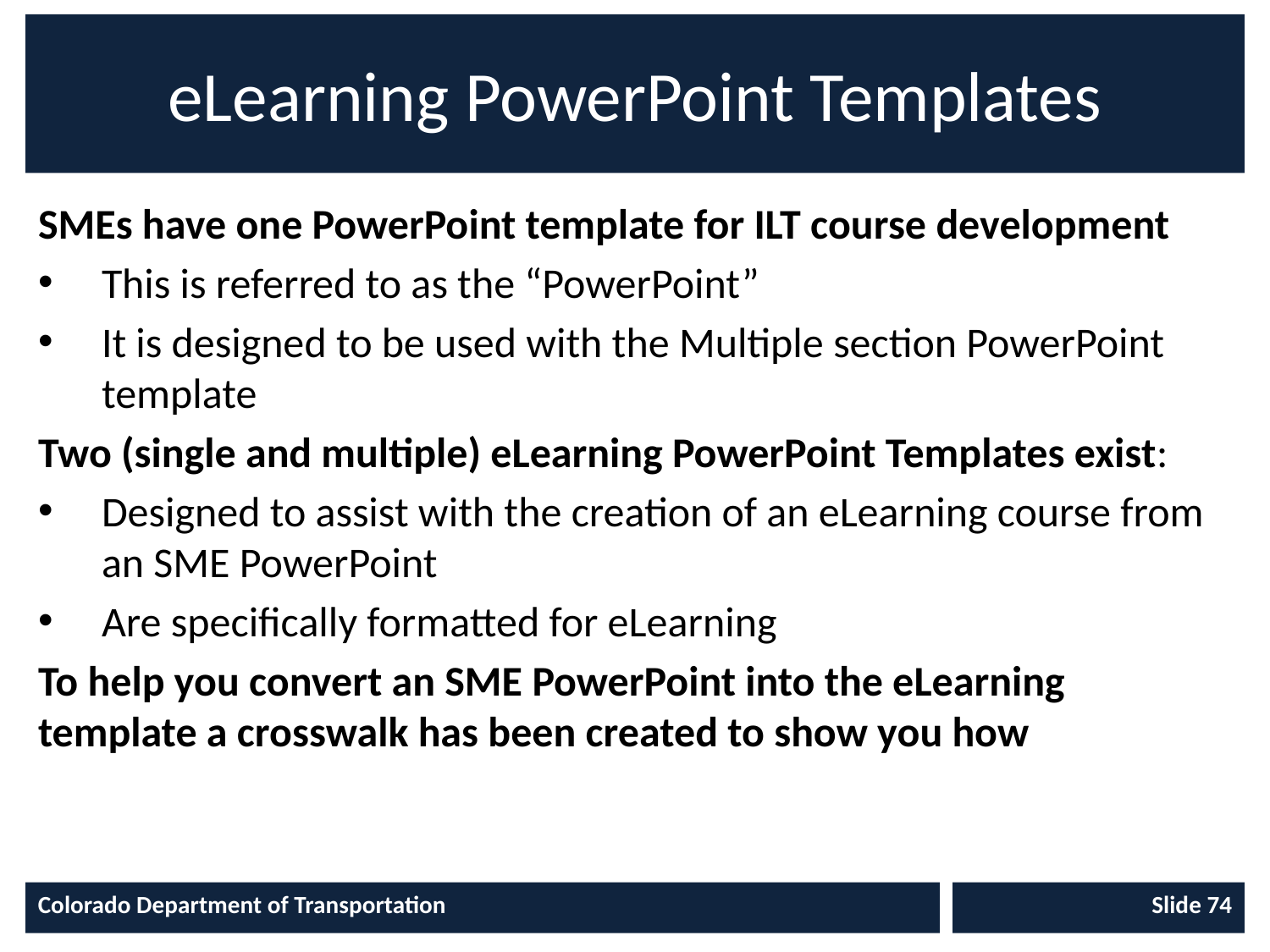

# eLearning PowerPoint Templates
SMEs have one PowerPoint template for ILT course development
This is referred to as the “PowerPoint”
It is designed to be used with the Multiple section PowerPoint template
Two (single and multiple) eLearning PowerPoint Templates exist:
Designed to assist with the creation of an eLearning course from an SME PowerPoint
Are specifically formatted for eLearning
To help you convert an SME PowerPoint into the eLearning template a crosswalk has been created to show you how

Colorado Department of Transportation
Slide 74